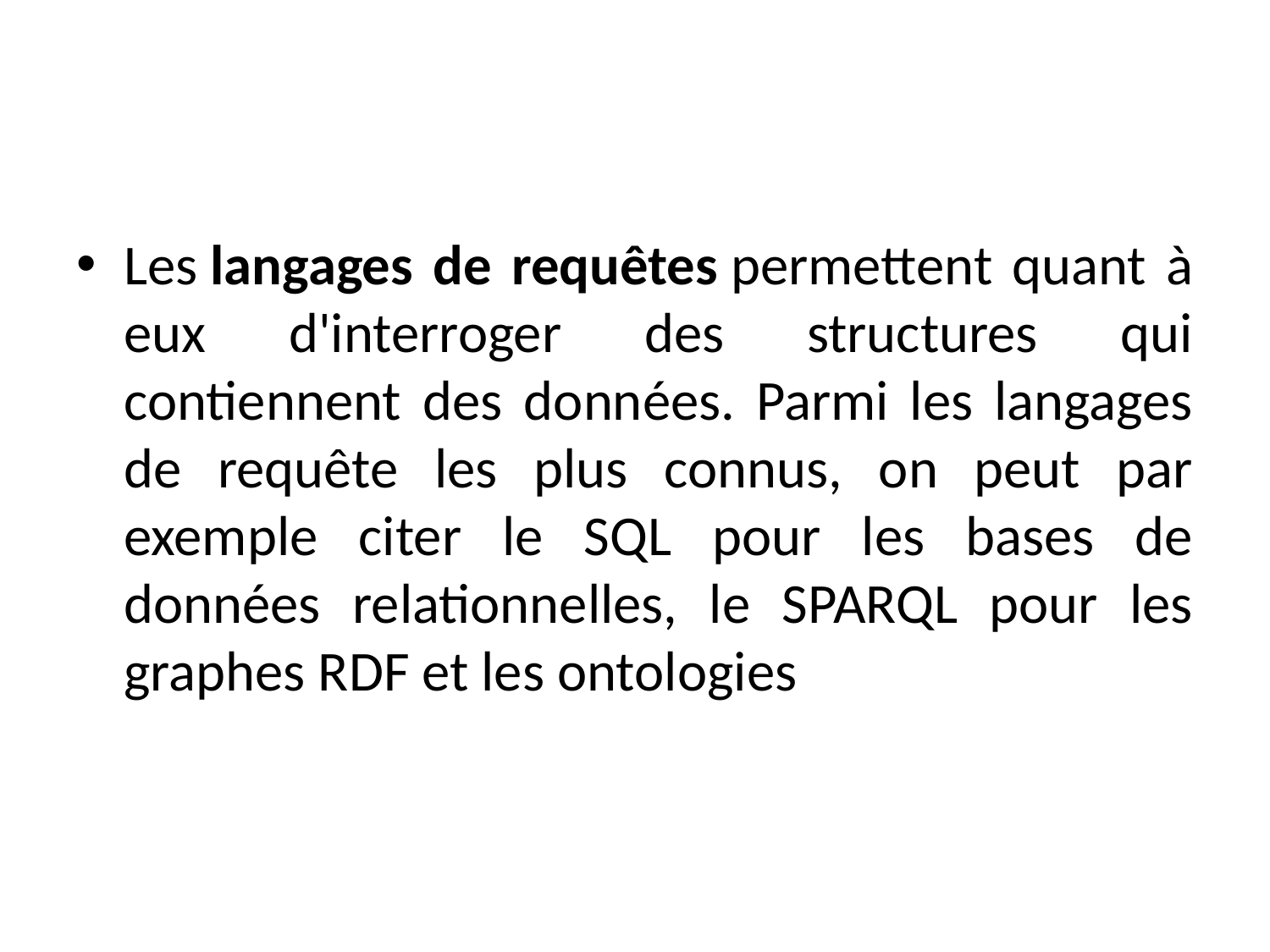

#
Les langages de requêtes permettent quant à eux d'interroger des structures qui contiennent des données. Parmi les langages de requête les plus connus, on peut par exemple citer le SQL pour les bases de données relationnelles, le SPARQL pour les graphes RDF et les ontologies